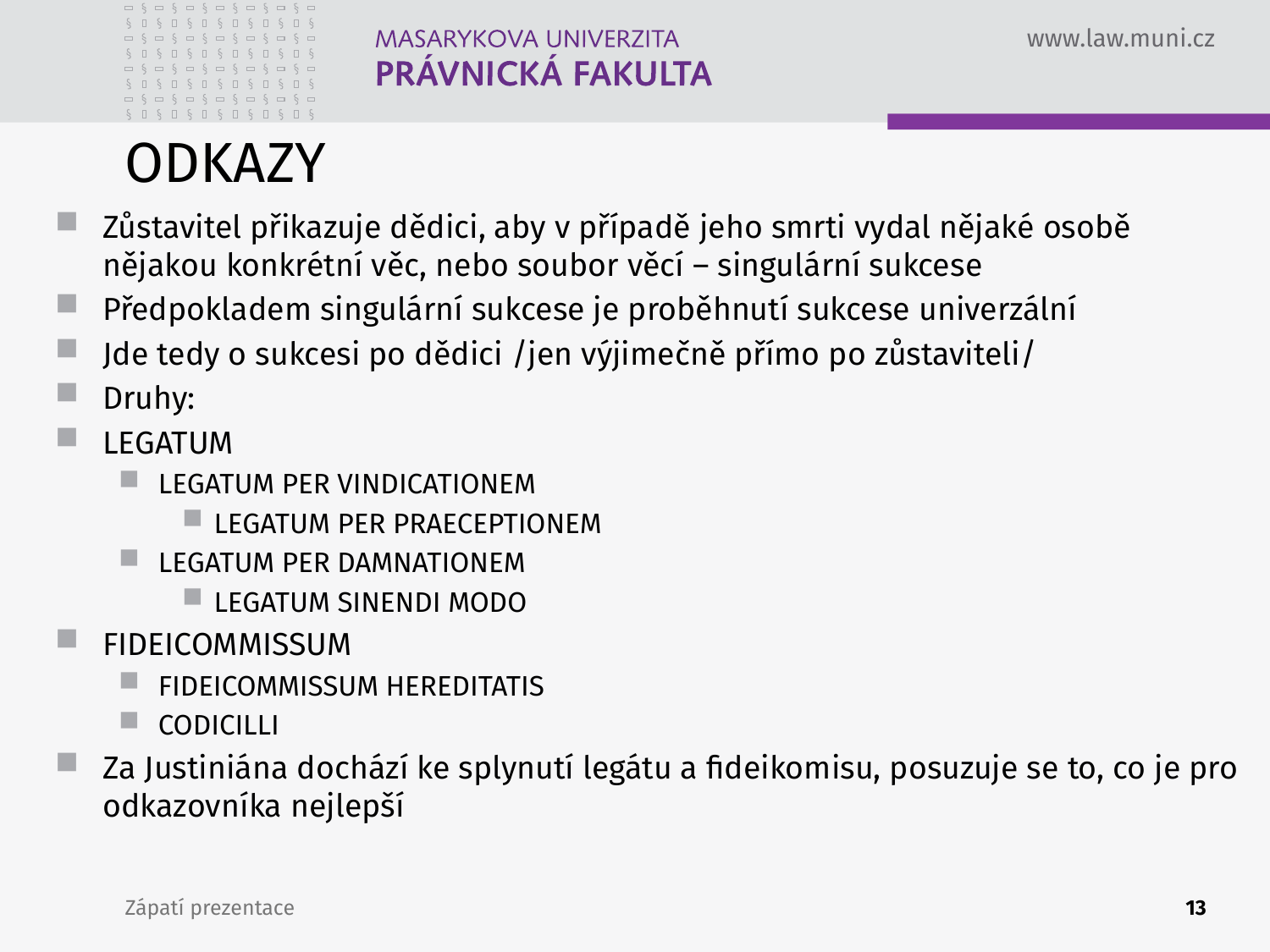

# ODKAZY
Zůstavitel přikazuje dědici, aby v případě jeho smrti vydal nějaké osobě nějakou konkrétní věc, nebo soubor věcí – singulární sukcese
Předpokladem singulární sukcese je proběhnutí sukcese univerzální
Jde tedy o sukcesi po dědici /jen výjimečně přímo po zůstaviteli/
Druhy:
LEGATUM
LEGATUM PER VINDICATIONEM
LEGATUM PER PRAECEPTIONEM
LEGATUM PER DAMNATIONEM
LEGATUM SINENDI MODO
FIDEICOMMISSUM
FIDEICOMMISSUM HEREDITATIS
CODICILLI
Za Justiniána dochází ke splynutí legátu a fideikomisu, posuzuje se to, co je pro odkazovníka nejlepší
Zápatí prezentace
13